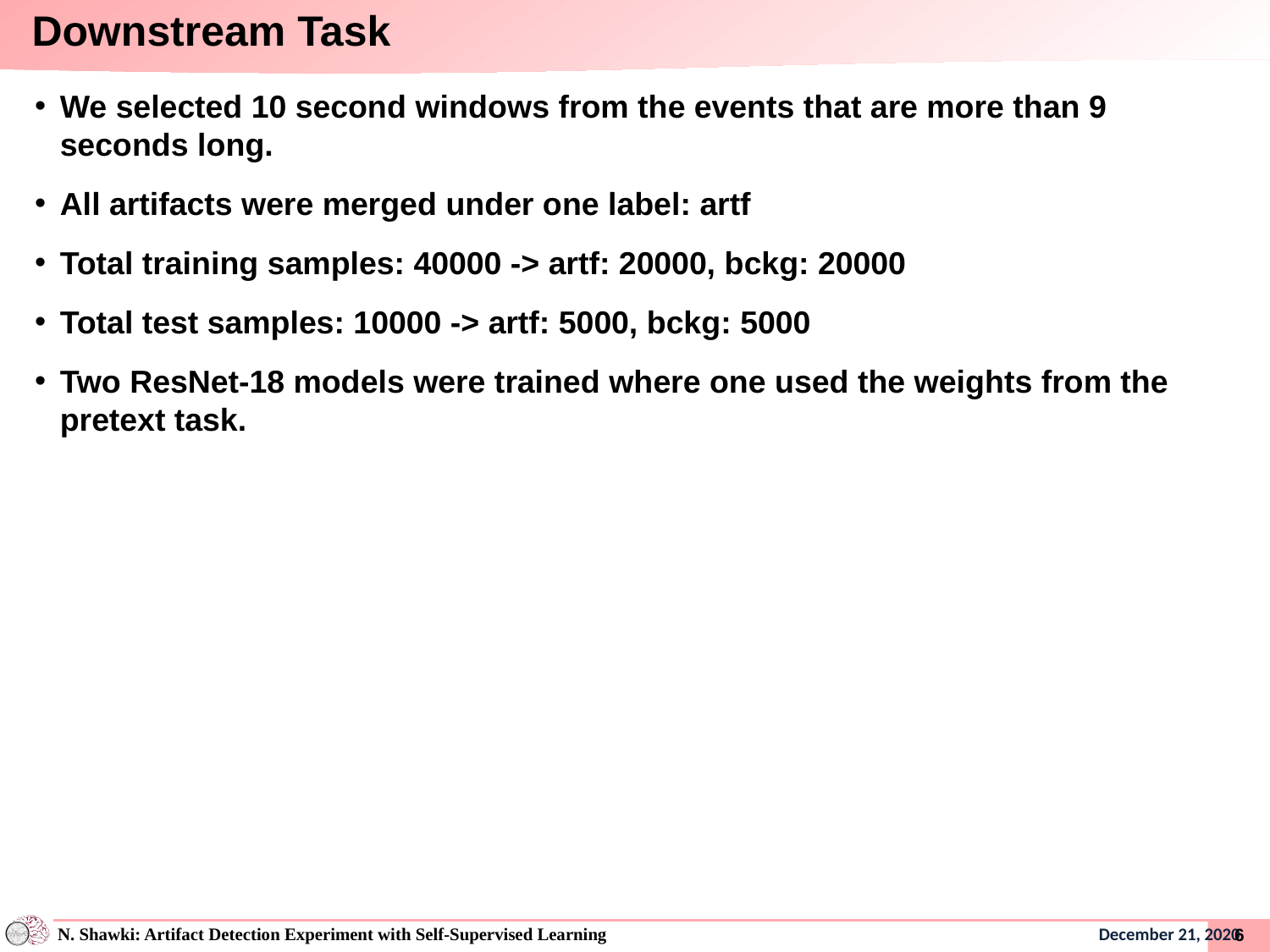

# Downstream Task
We selected 10 second windows from the events that are more than 9 seconds long.
All artifacts were merged under one label: artf
Total training samples: 40000 -> artf: 20000, bckg: 20000
Total test samples: 10000 -> artf: 5000, bckg: 5000
Two ResNet-18 models were trained where one used the weights from the pretext task.